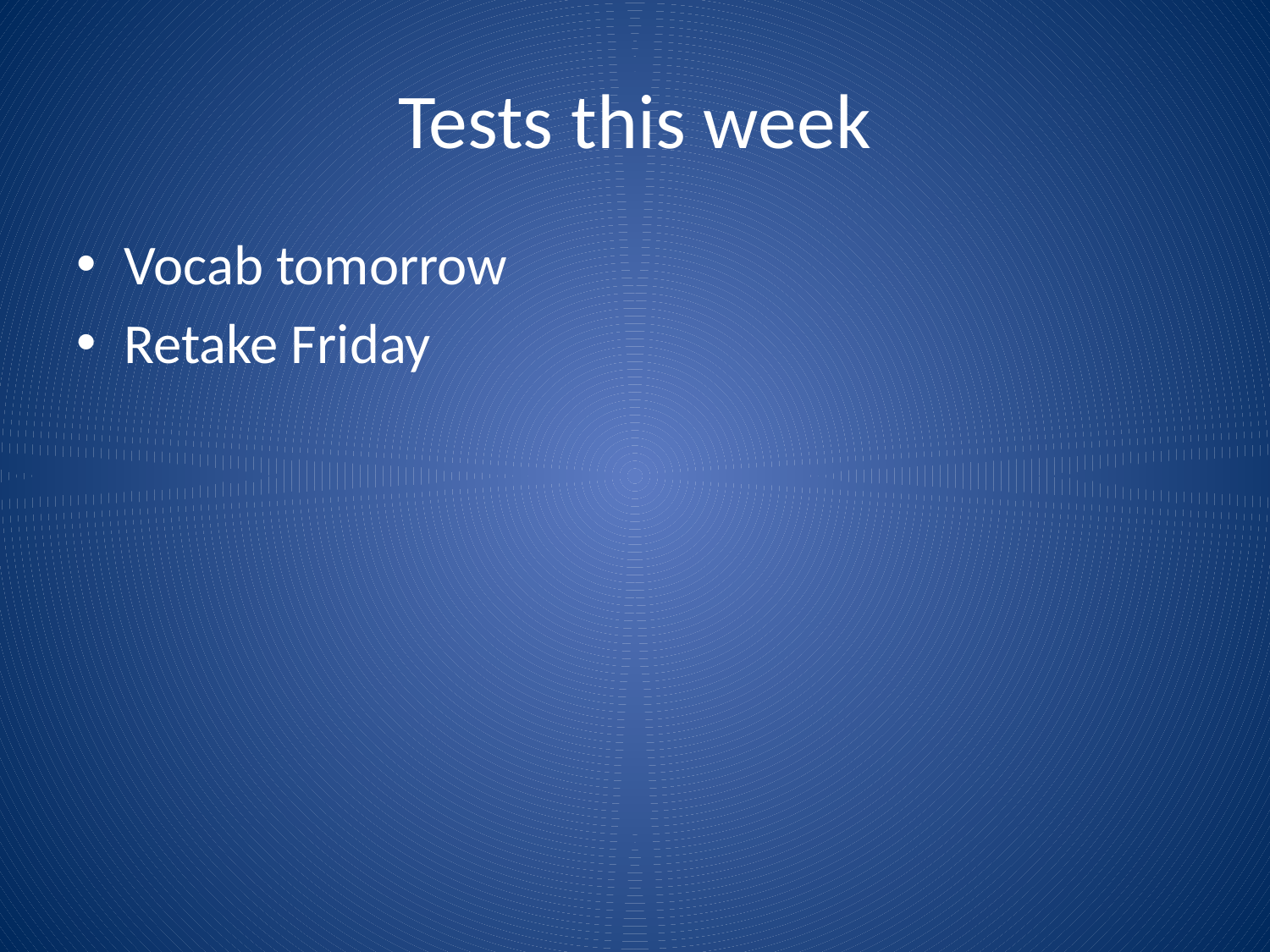

# Tests this week
Vocab tomorrow
Retake Friday